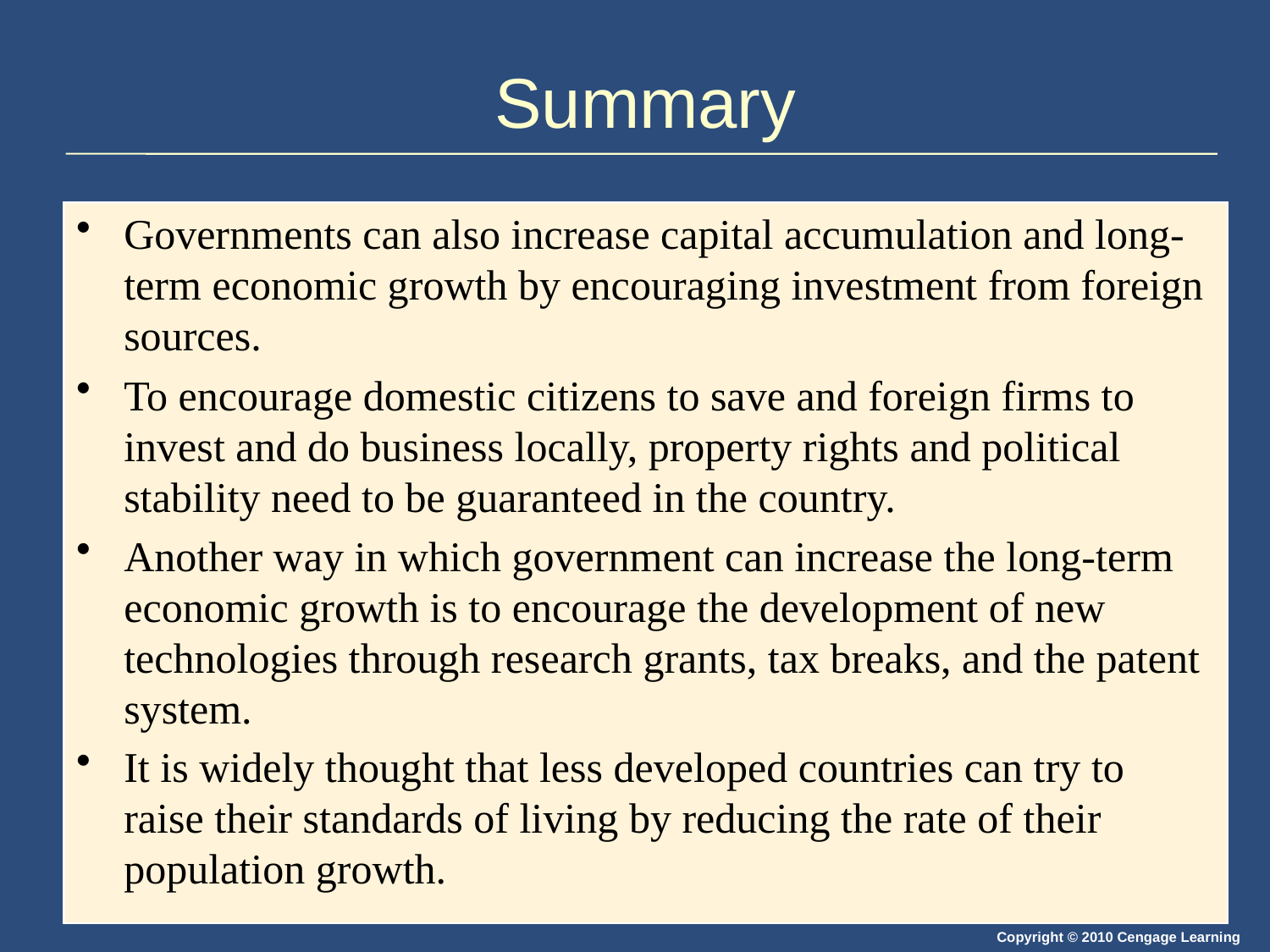

# Summary

Governments can also increase capital accumulation and long-term economic growth by encouraging investment from foreign sources.
To encourage domestic citizens to save and foreign firms to invest and do business locally, property rights and political stability need to be guaranteed in the country.
Another way in which government can increase the long-term economic growth is to encourage the development of new technologies through research grants, tax breaks, and the patent system.
It is widely thought that less developed countries can try to raise their standards of living by reducing the rate of their population growth.